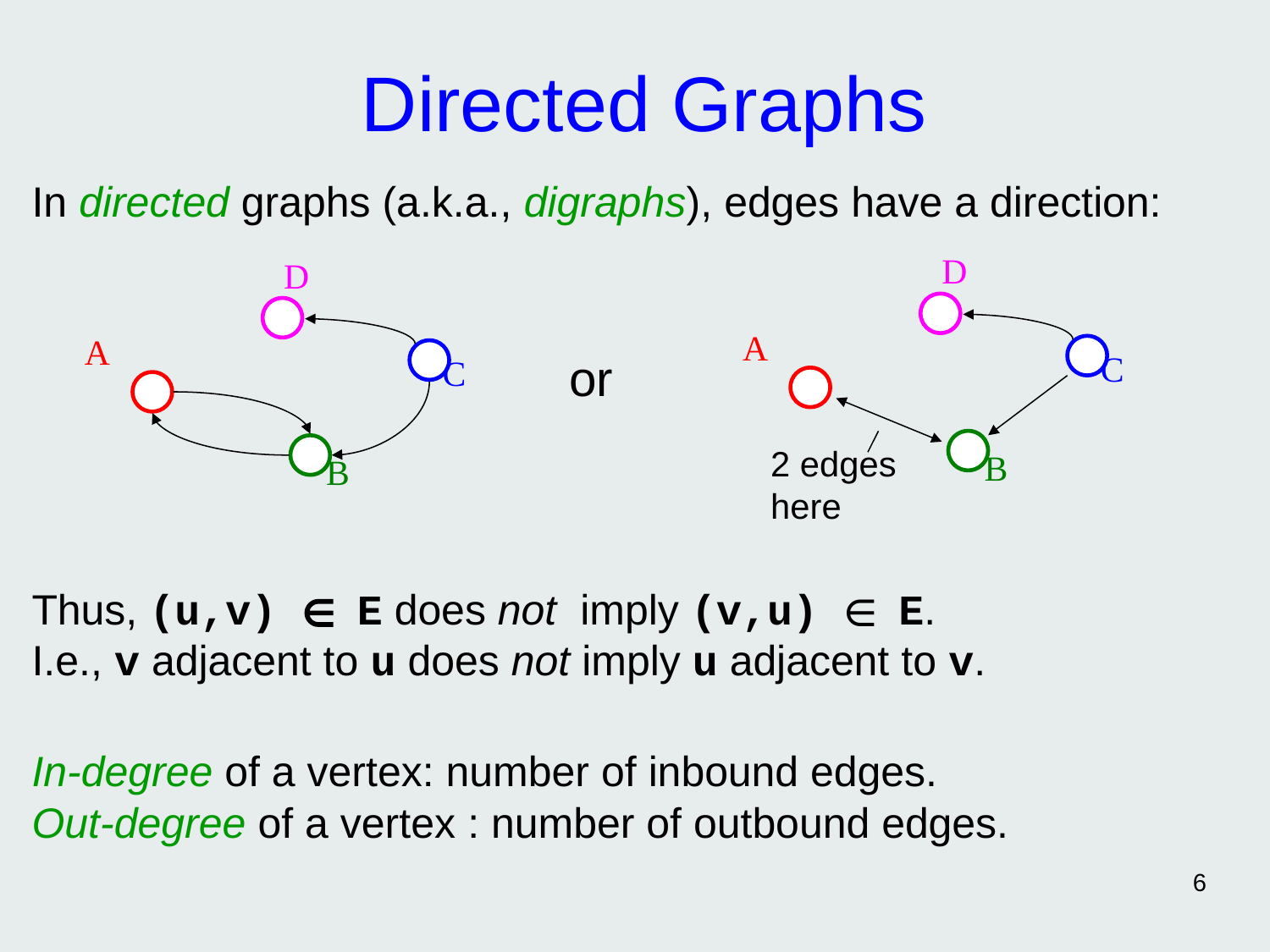

# Directed Graphs
In directed graphs (a.k.a., digraphs), edges have a direction:

Thus, (u,v) ∈ E does not  imply (v,u) ∈ E.
I.e., v adjacent to u does not imply u adjacent to v.

In-degree of a vertex: number of inbound edges.
Out-degree of a vertex : number of outbound edges.
D
D

A

C

B

A

C
or

2 edges
here
B
6